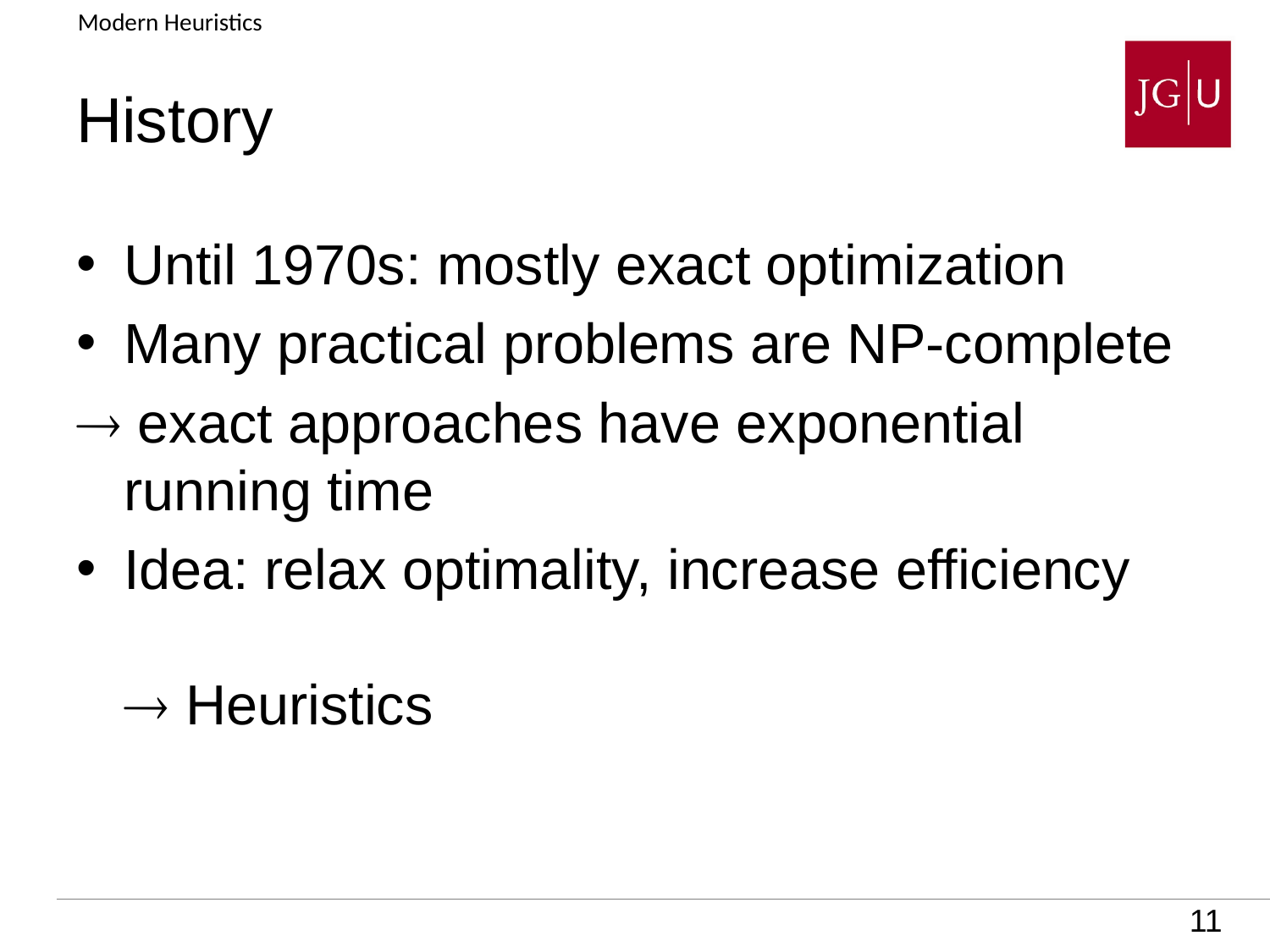

Modern Heuristics
# History
Until 1970s: mostly exact optimization
Many practical problems are NP-complete
→ exact approaches have exponential running time
Idea: relax optimality, increase efficiency
→ Heuristics